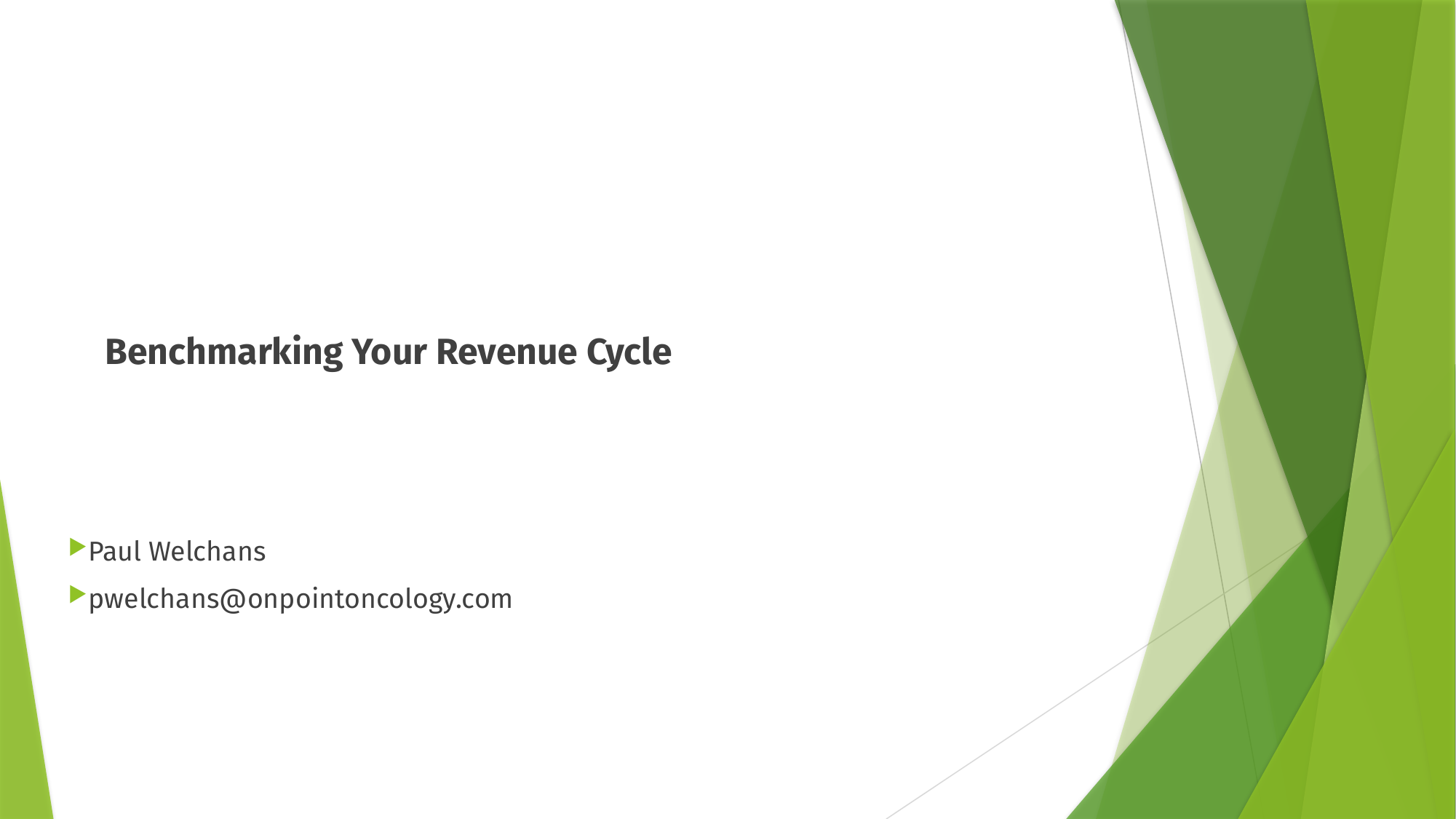

Benchmarking Your Revenue Cycle

Paul Welchans
pwelchans@onpointoncology.com